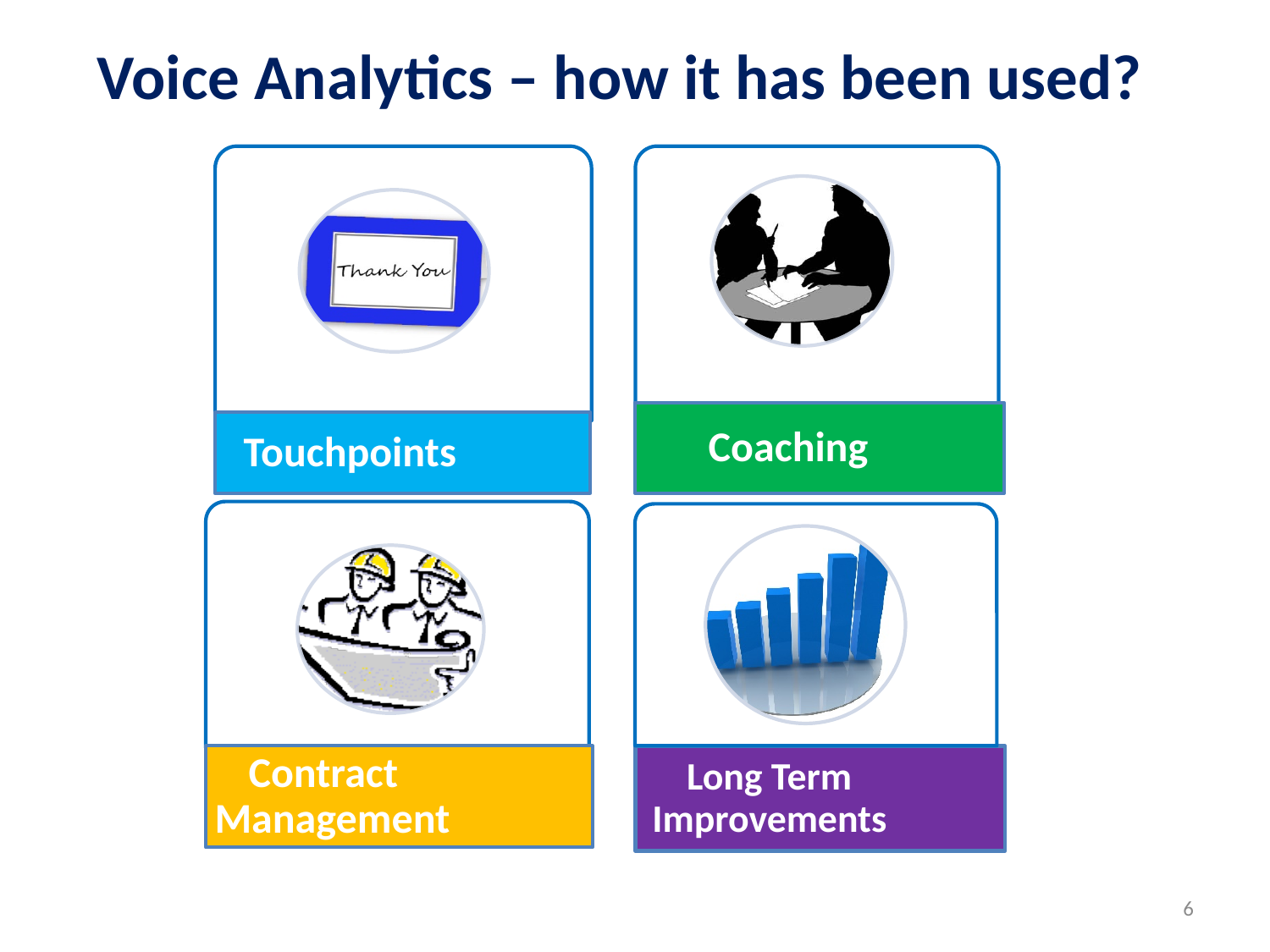

Customer
Touchpoints
ss
Long Term Improvements
     Contract  Management
    Coaching
Voice Analytics – how it has been used?

6